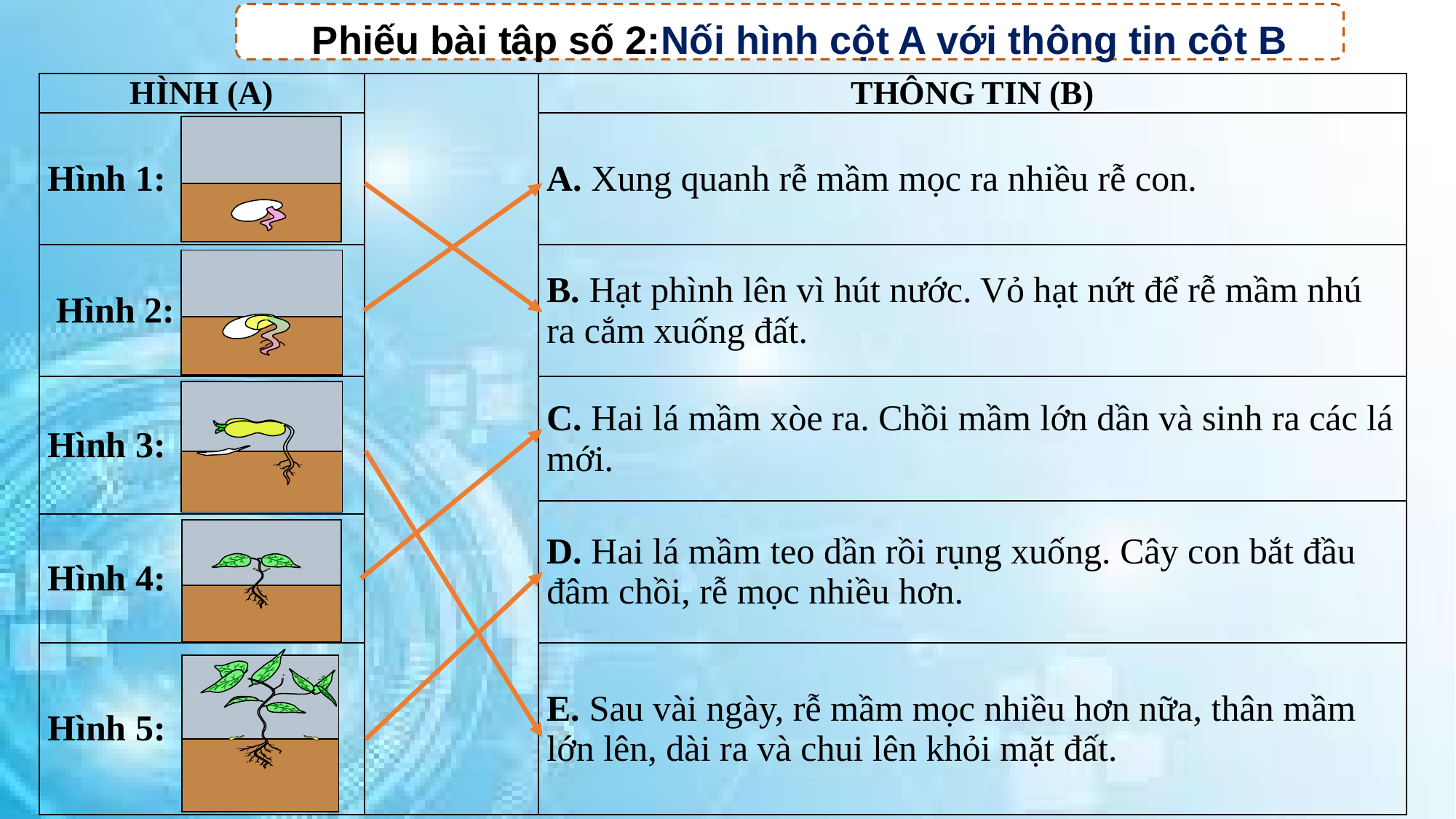

Phiếu bài tập số 2:Nối hình cột A với thông tin cột B
| HÌNH (A) |  | THÔNG TIN (B) |
| --- | --- | --- |
| Hình 1: |  | A. Xung quanh rễ mầm mọc ra nhiều rễ con. |
| Hình 2: |  | B. Hạt phình lên vì hút nước. Vỏ hạt nứt để rễ mầm nhú ra cắm xuống đất. |
| Hình 3: |  | C. Hai lá mầm xòe ra. Chồi mầm lớn dần và sinh ra các lá mới. |
|  |  | D. Hai lá mầm teo dần rồi rụng xuống. Cây con bắt đầu đâm chồi, rễ mọc nhiều hơn. |
| Hình 4: |  |  |
| Hình 5: |  | E. Sau vài ngày, rễ mầm mọc nhiều hơn nữa, thân mầm lớn lên, dài ra và chui lên khỏi mặt đất. |